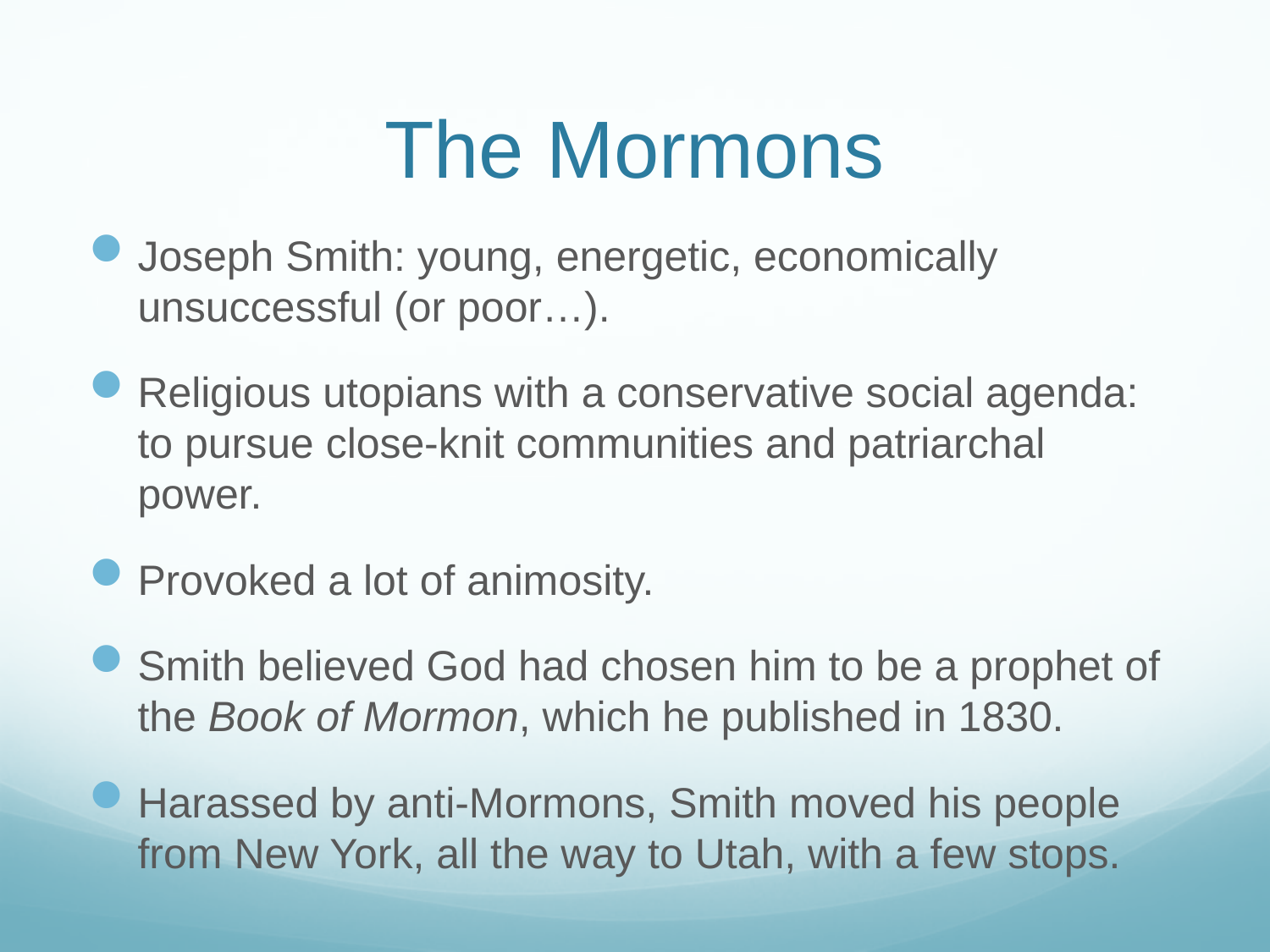

# The Mormons
Joseph Smith: young, energetic, economically unsuccessful (or poor…).
Religious utopians with a conservative social agenda: to pursue close-knit communities and patriarchal power.
Provoked a lot of animosity.
Smith believed God had chosen him to be a prophet of the Book of Mormon, which he published in 1830.
Harassed by anti-Mormons, Smith moved his people from New York, all the way to Utah, with a few stops.